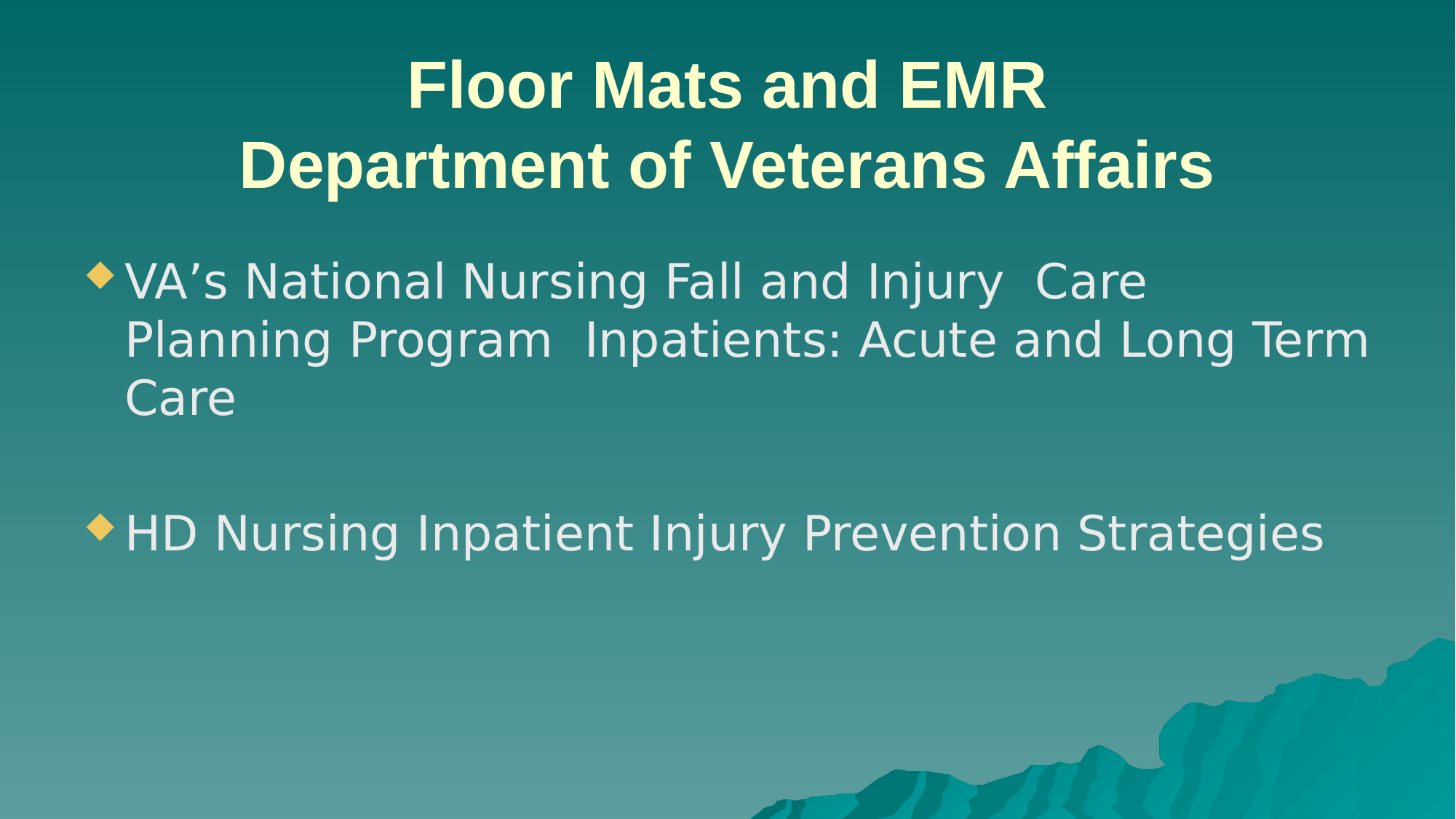

# Floor Mats and EMR Department of Veterans Affairs
VA’s National Nursing Fall and Injury  Care Planning Program  Inpatients: Acute and Long Term Care

HD Nursing Inpatient Injury Prevention Strategies